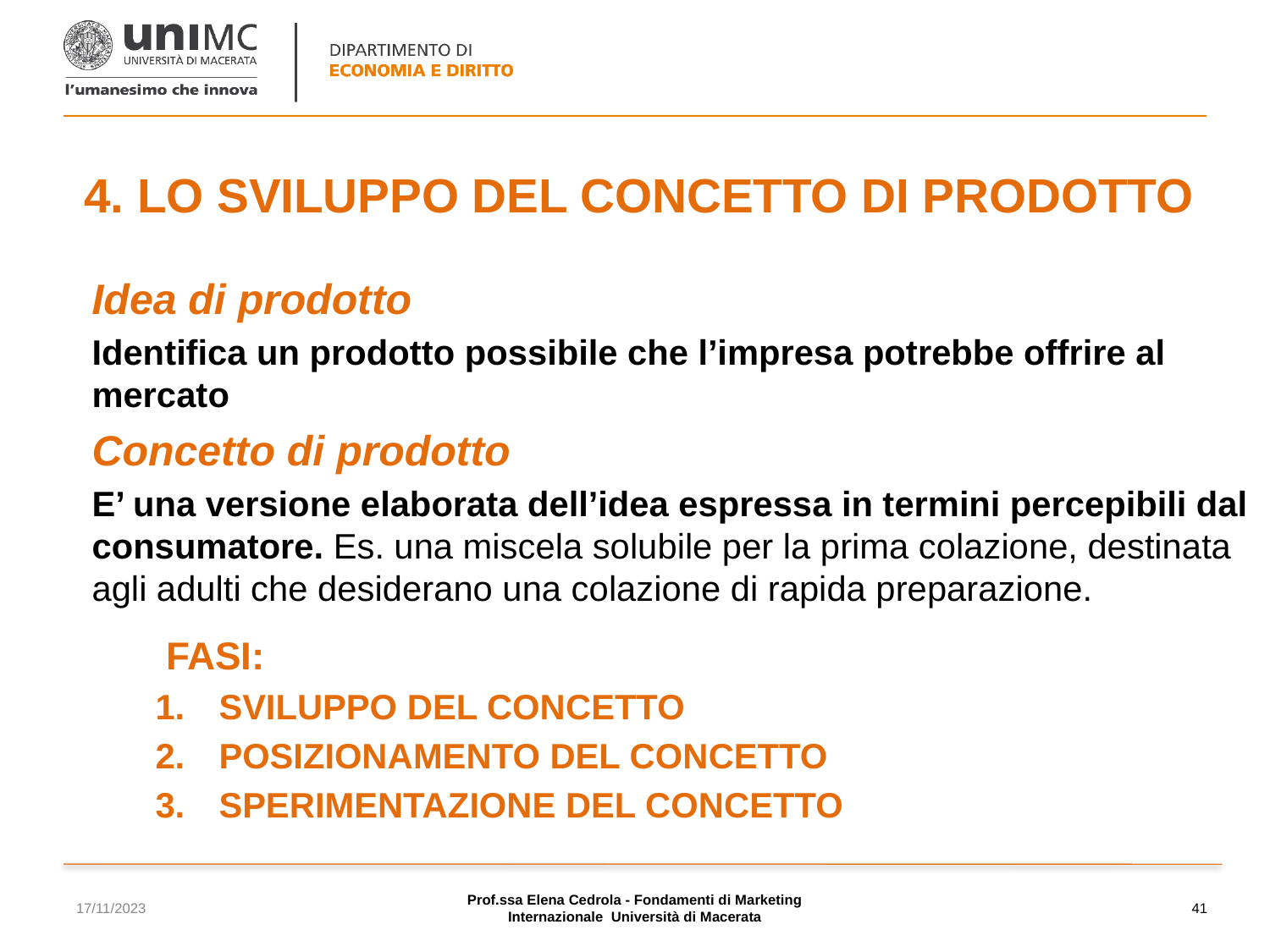

# 4. LO SVILUPPO DEL CONCETTO DI PRODOTTO
Idea di prodotto
Identifica un prodotto possibile che l’impresa potrebbe offrire al mercato
Concetto di prodotto
E’ una versione elaborata dell’idea espressa in termini percepibili dal consumatore. Es. una miscela solubile per la prima colazione, destinata agli adulti che desiderano una colazione di rapida preparazione.

	FASI:
SVILUPPO DEL CONCETTO
POSIZIONAMENTO DEL CONCETTO
SPERIMENTAZIONE DEL CONCETTO
17/11/2023
Prof.ssa Elena Cedrola - Fondamenti di Marketing Internazionale  Università di Macerata
41